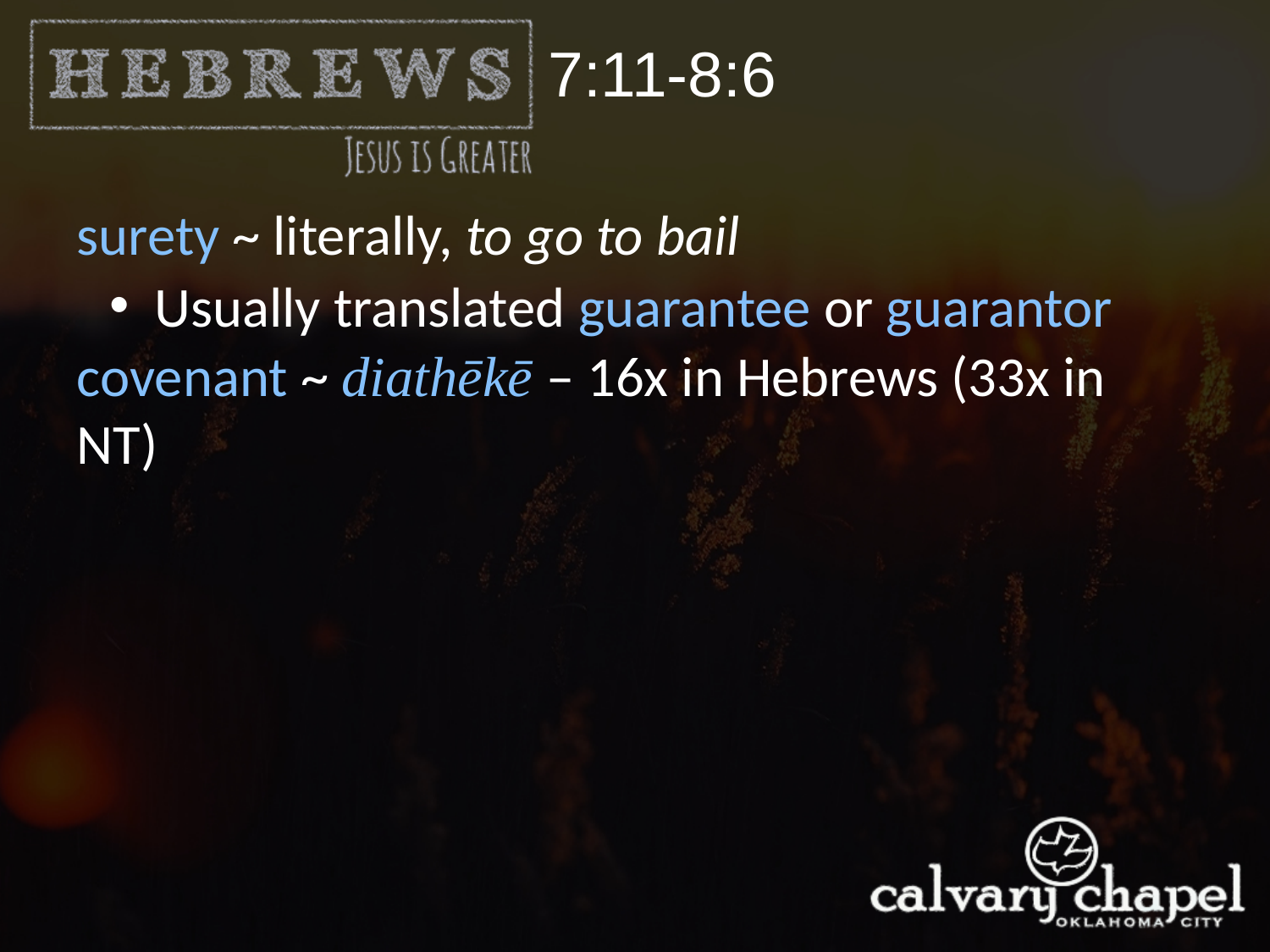

7:11-8:6
surety ~ literally, to go to bail
 Usually translated guarantee or guarantor
covenant ~ diathēkē – 16x in Hebrews (33x in NT)